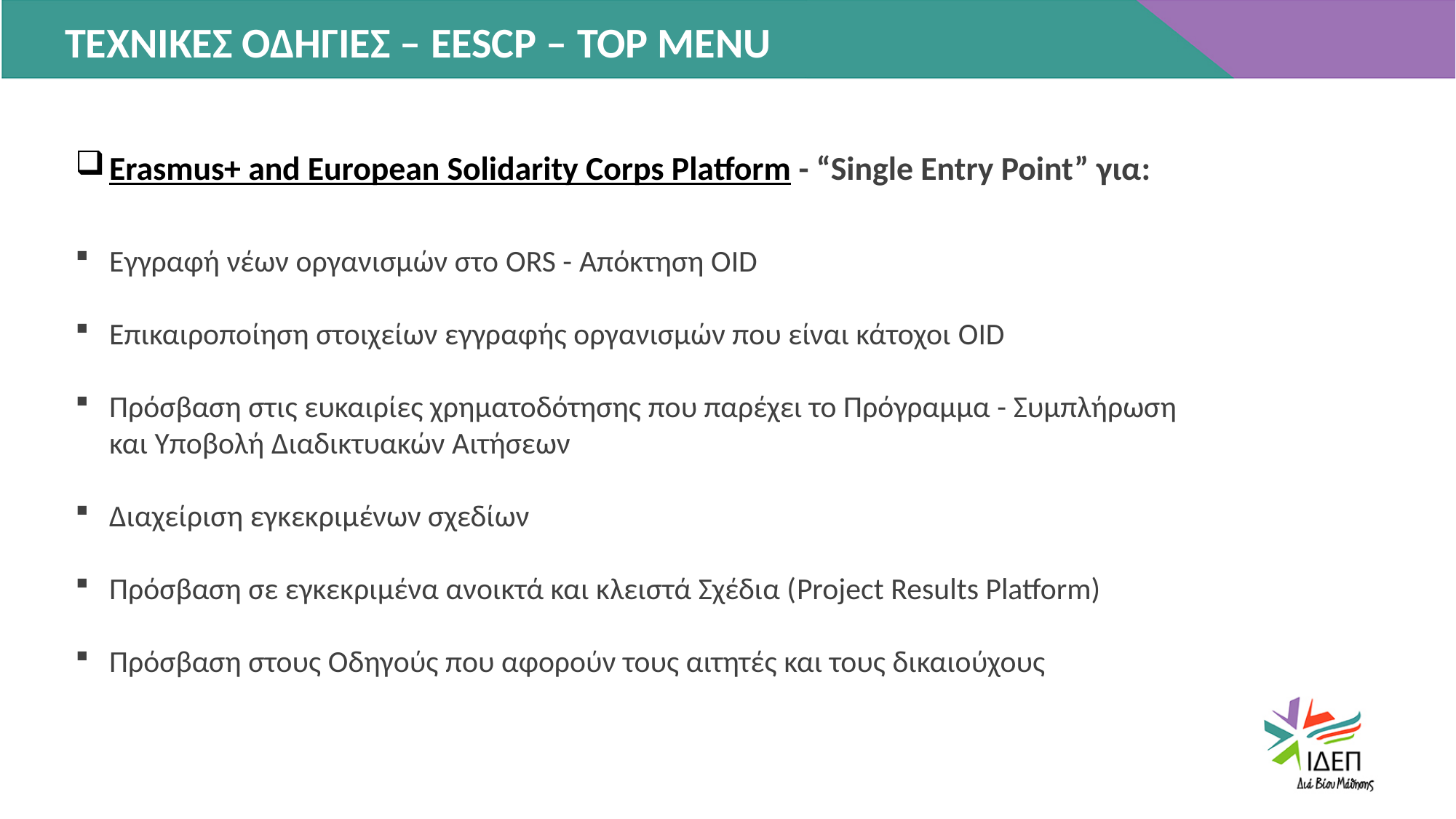

ΤΕΧΝΙΚΕΣ ΟΔΗΓΙΕΣ – EESCP – TOP MENU
Erasmus+ and European Solidarity Corps Platform - “Single Entry Point” για:

Εγγραφή νέων οργανισμών στο ORS - Απόκτηση OID

Επικαιροποίηση στοιχείων εγγραφής οργανισμών που είναι κάτοχοι OID

Πρόσβαση στις ευκαιρίες χρηματοδότησης που παρέχει το Πρόγραμμα - Συμπλήρωση και Υποβολή Διαδικτυακών Αιτήσεων

Διαχείριση εγκεκριμένων σχεδίων

Πρόσβαση σε εγκεκριμένα ανοικτά και κλειστά Σχέδια (Project Results Platform)

Πρόσβαση στους Οδηγούς που αφορούν τους αιτητές και τους δικαιούχους